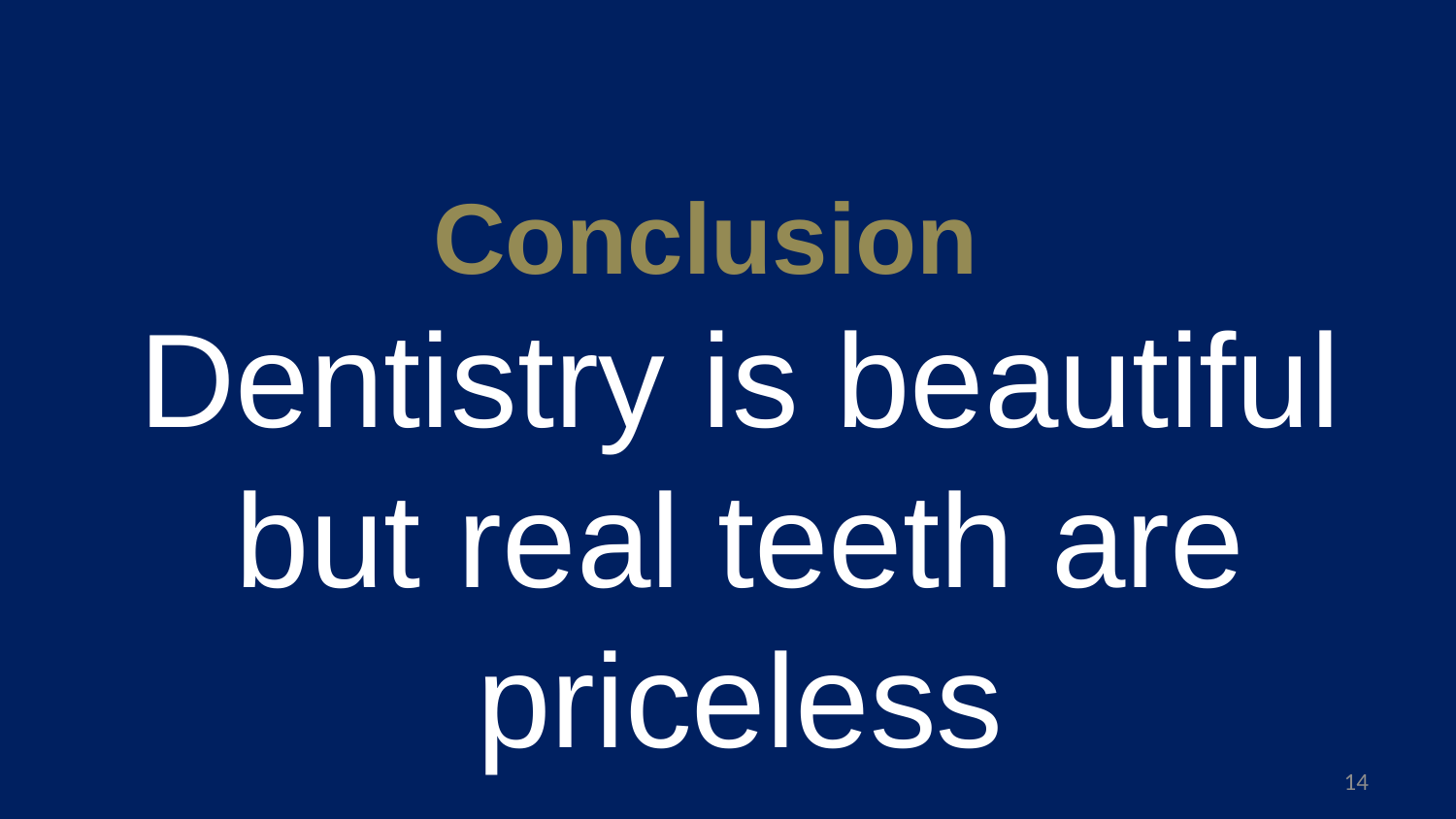

Conclusion
Dentistry is beautiful
but real teeth are priceless
14